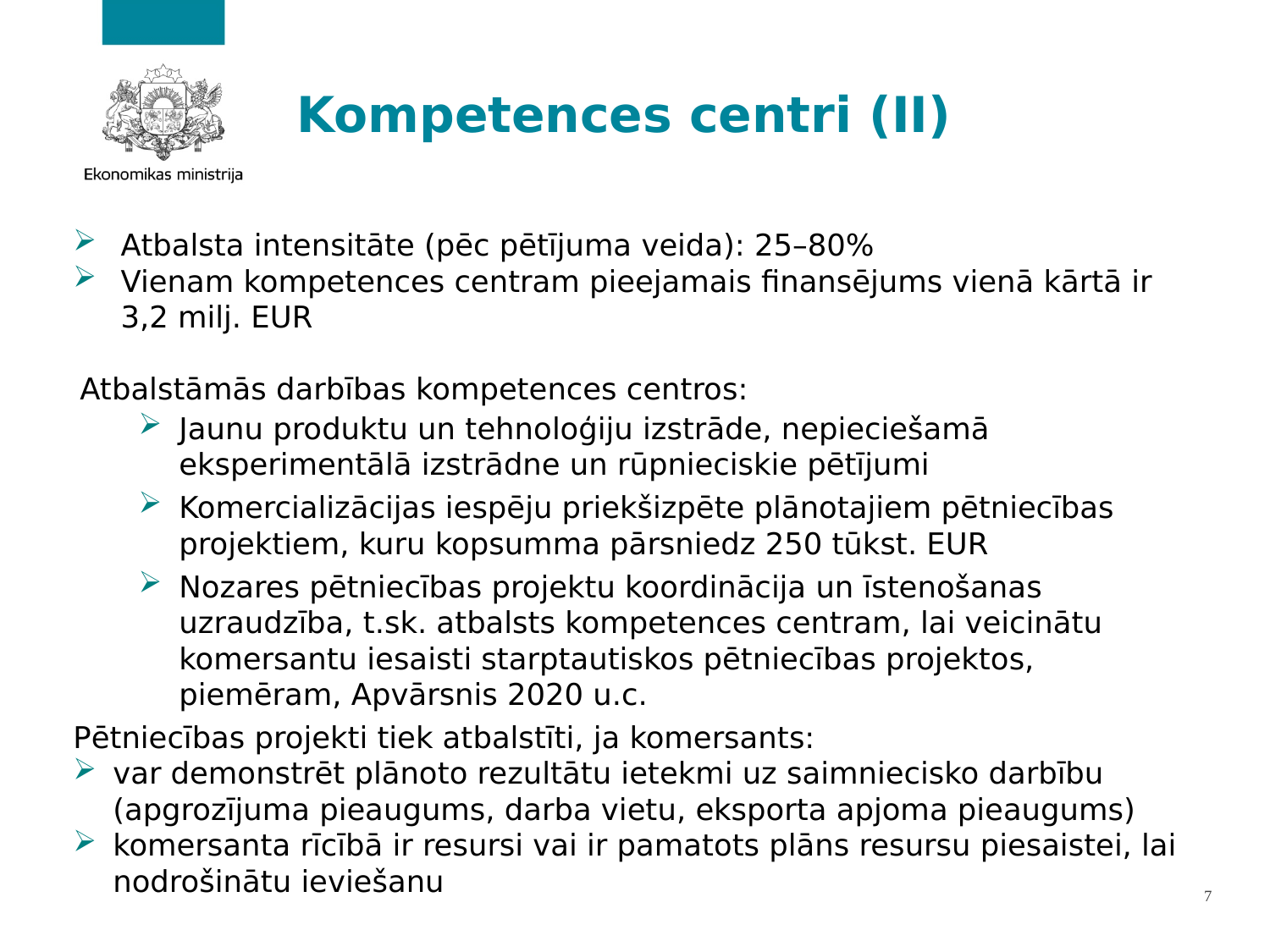

# Kompetences centri (II)
Atbalsta intensitāte (pēc pētījuma veida): 25–80%
Vienam kompetences centram pieejamais finansējums vienā kārtā ir 3,2 milj. EUR

Atbalstāmās darbības kompetences centros:
Jaunu produktu un tehnoloģiju izstrāde, nepieciešamā eksperimentālā izstrādne un rūpnieciskie pētījumi
Komercializācijas iespēju priekšizpēte plānotajiem pētniecības projektiem, kuru kopsumma pārsniedz 250 tūkst. EUR
Nozares pētniecības projektu koordinācija un īstenošanas uzraudzība, t.sk. atbalsts kompetences centram, lai veicinātu komersantu iesaisti starptautiskos pētniecības projektos, piemēram, Apvārsnis 2020 u.c.
Pētniecības projekti tiek atbalstīti, ja komersants:
var demonstrēt plānoto rezultātu ietekmi uz saimniecisko darbību (apgrozījuma pieaugums, darba vietu, eksporta apjoma pieaugums)
komersanta rīcībā ir resursi vai ir pamatots plāns resursu piesaistei, lai nodrošinātu ieviešanu

7